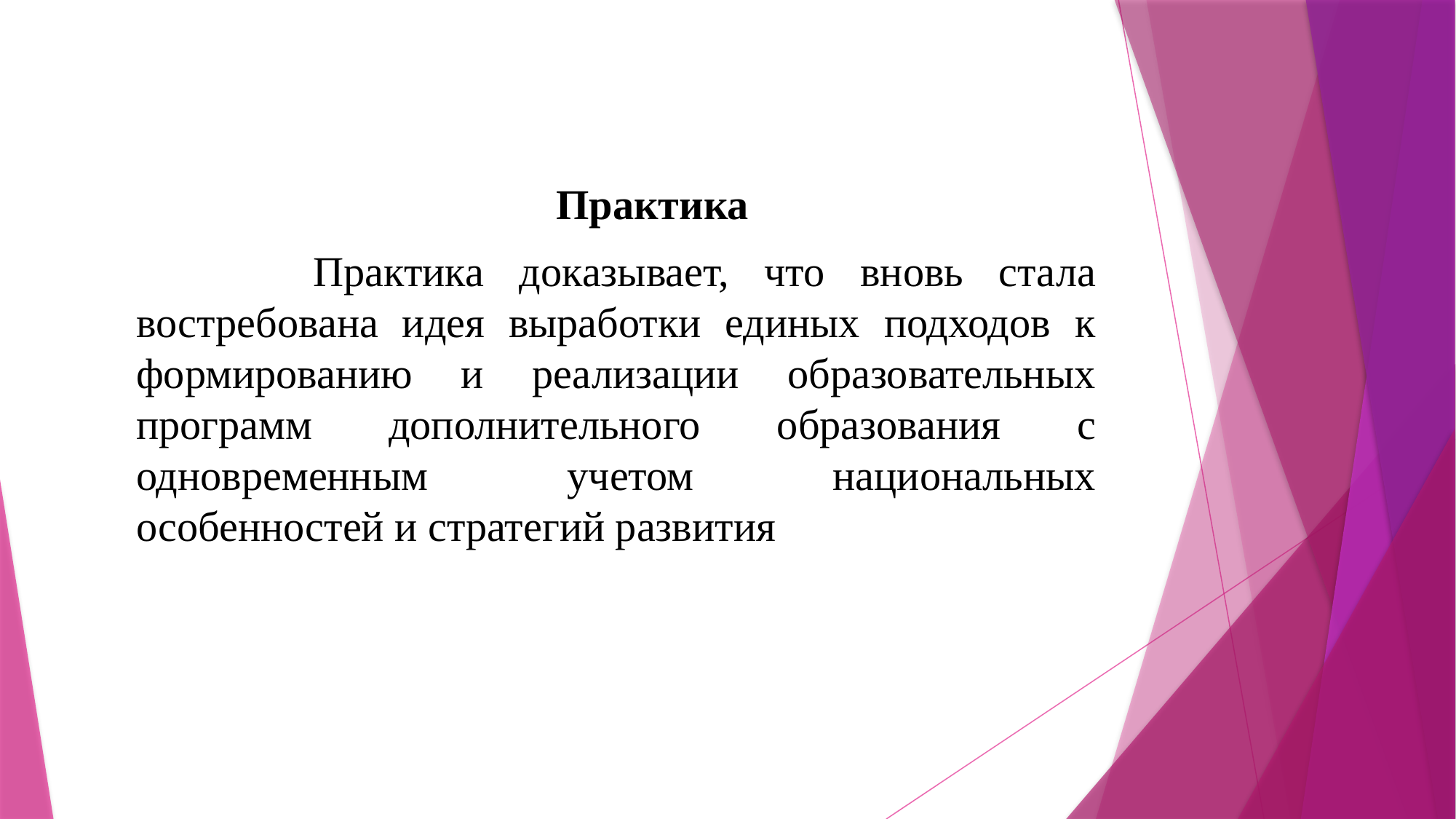

Практика
     Практика доказывает, что вновь стала востребована идея выработки единых подходов к формированию и реализации образовательных программ дополнительного образования с одновременным учетом национальных особенностей и стратегий развития